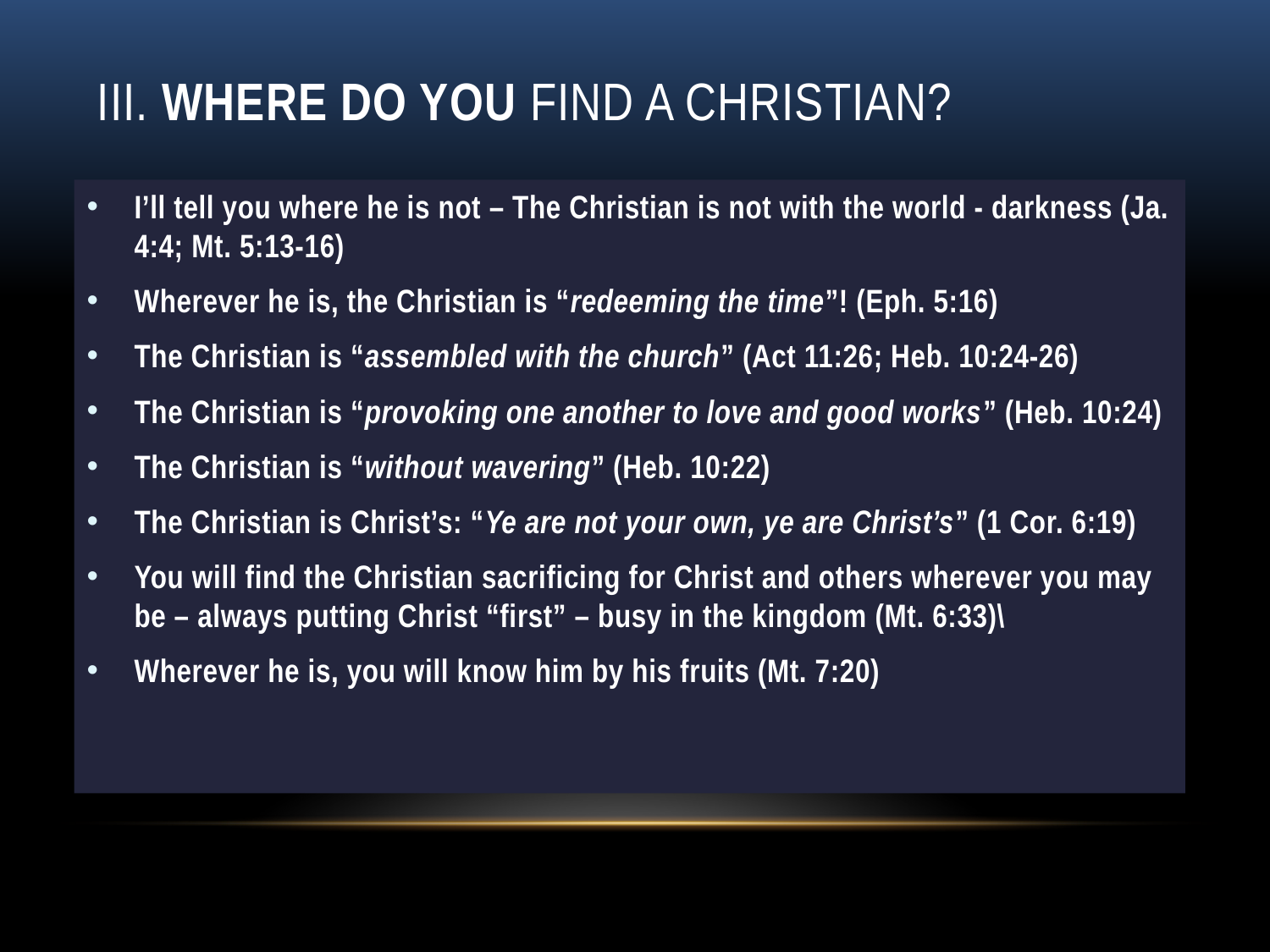

# Iii. Where do you find a Christian?
I’ll tell you where he is not – The Christian is not with the world - darkness (Ja. 4:4; Mt. 5:13-16)
Wherever he is, the Christian is “redeeming the time”! (Eph. 5:16)
The Christian is “assembled with the church” (Act 11:26; Heb. 10:24-26)
The Christian is “provoking one another to love and good works” (Heb. 10:24)
The Christian is “without wavering” (Heb. 10:22)
The Christian is Christ’s: “Ye are not your own, ye are Christ’s” (1 Cor. 6:19)
You will find the Christian sacrificing for Christ and others wherever you may be – always putting Christ “first” – busy in the kingdom (Mt. 6:33)\
Wherever he is, you will know him by his fruits (Mt. 7:20)